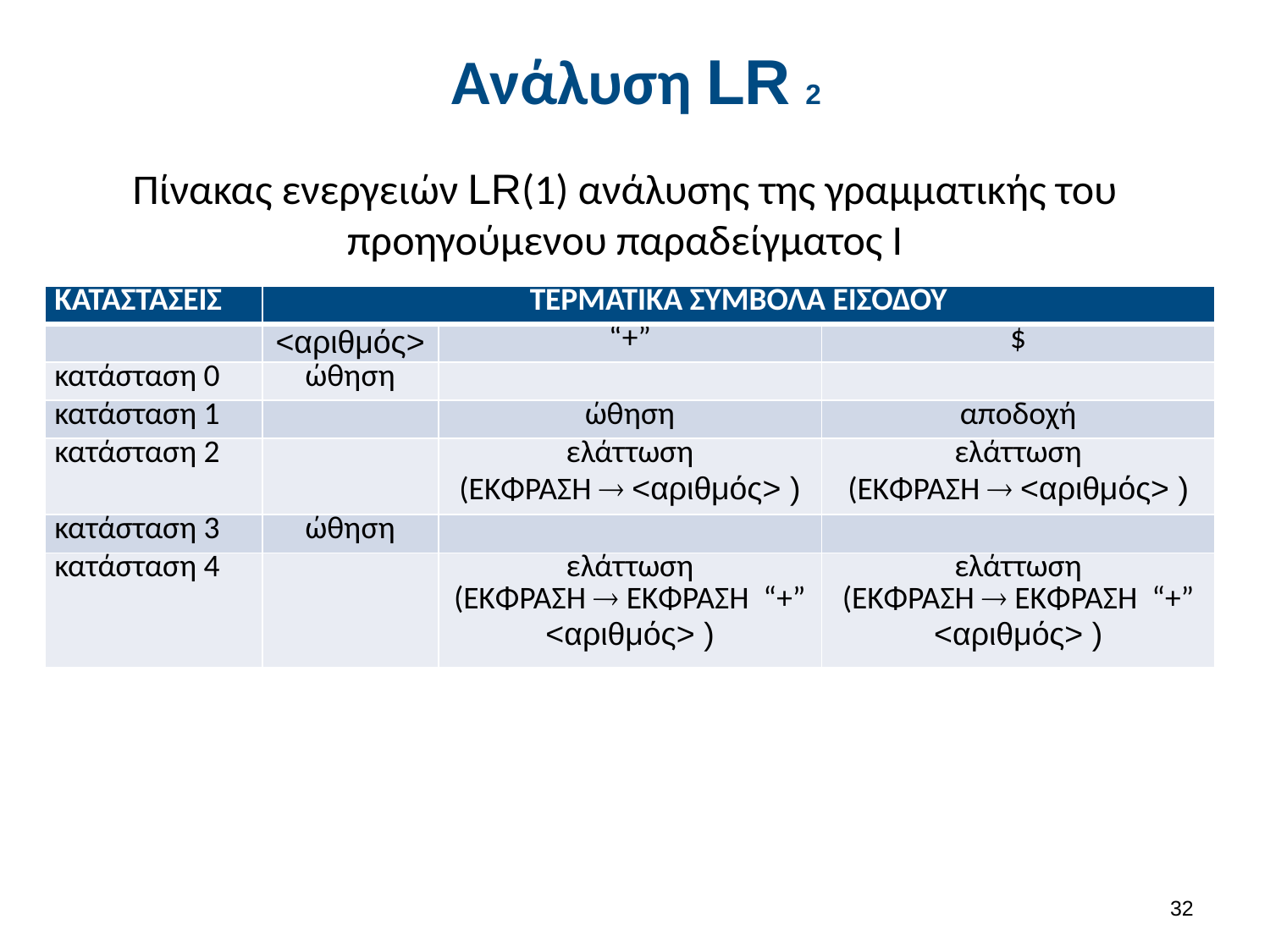

# Ανάλυση LR 2
Πίνακας ενεργειών LR(1) ανάλυσης της γραμματικής του προηγούμενου παραδείγματος Ι

| ΚΑΤΑΣΤΑΣΕΙΣ | ΤΕΡΜΑΤΙΚΑ ΣΥΜΒΟΛΑ ΕΙΣΟΔΟΥ |  |  |
| --- | --- | --- | --- |
|  | <αριθμός> | “+” | $ |
| κατάσταση 0 | ώθηση |  |  |
| κατάσταση 1 |  | ώθηση | αποδοχή |
| κατάσταση 2 |  | ελάττωση (ΕΚΦΡΑΣΗ → <αριθμός> ) | ελάττωση (ΕΚΦΡΑΣΗ → <αριθμός> ) |
| κατάσταση 3 | ώθηση |  |  |
| κατάσταση 4 |  | ελάττωση (ΕΚΦΡΑΣΗ → ΕΚΦΡΑΣΗ “+” <αριθμός> ) | ελάττωση (ΕΚΦΡΑΣΗ → ΕΚΦΡΑΣΗ “+” <αριθμός> ) |
32